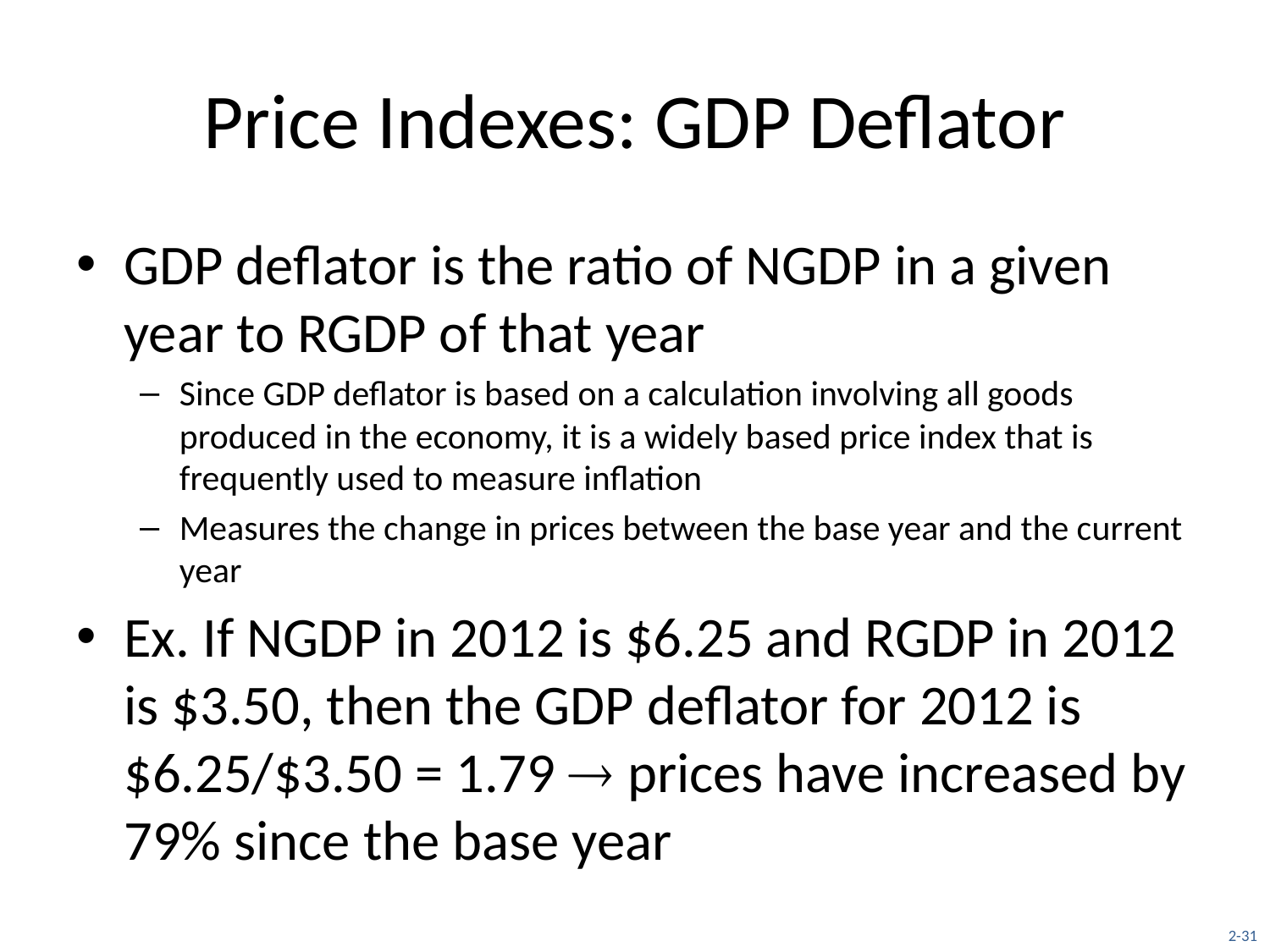

# Price Indexes: GDP Deflator
GDP deflator is the ratio of NGDP in a given year to RGDP of that year
Since GDP deflator is based on a calculation involving all goods produced in the economy, it is a widely based price index that is frequently used to measure inflation
Measures the change in prices between the base year and the current year
Ex. If NGDP in 2012 is $6.25 and RGDP in 2012 is $3.50, then the GDP deflator for 2012 is $6.25/$3.50 = 1.79 → prices have increased by 79% since the base year
2-31